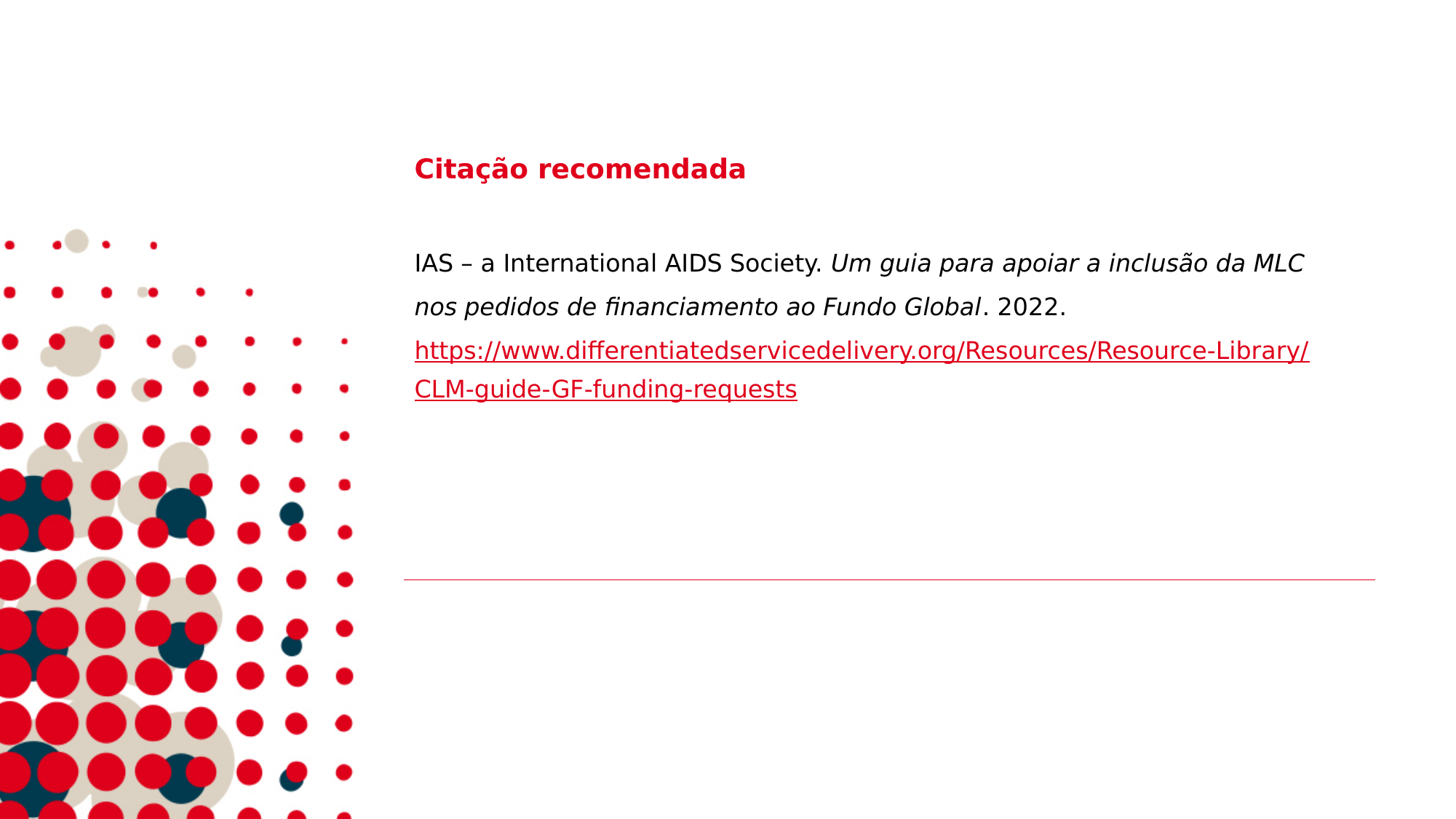

Citação recomendada

IAS – a International AIDS Society. Um guia para apoiar a inclusão da MLC nos pedidos de financiamento ao Fundo Global. 2022. https://www.differentiatedservicedelivery.org/Resources/Resource-Library/CLM-guide-GF-funding-requests